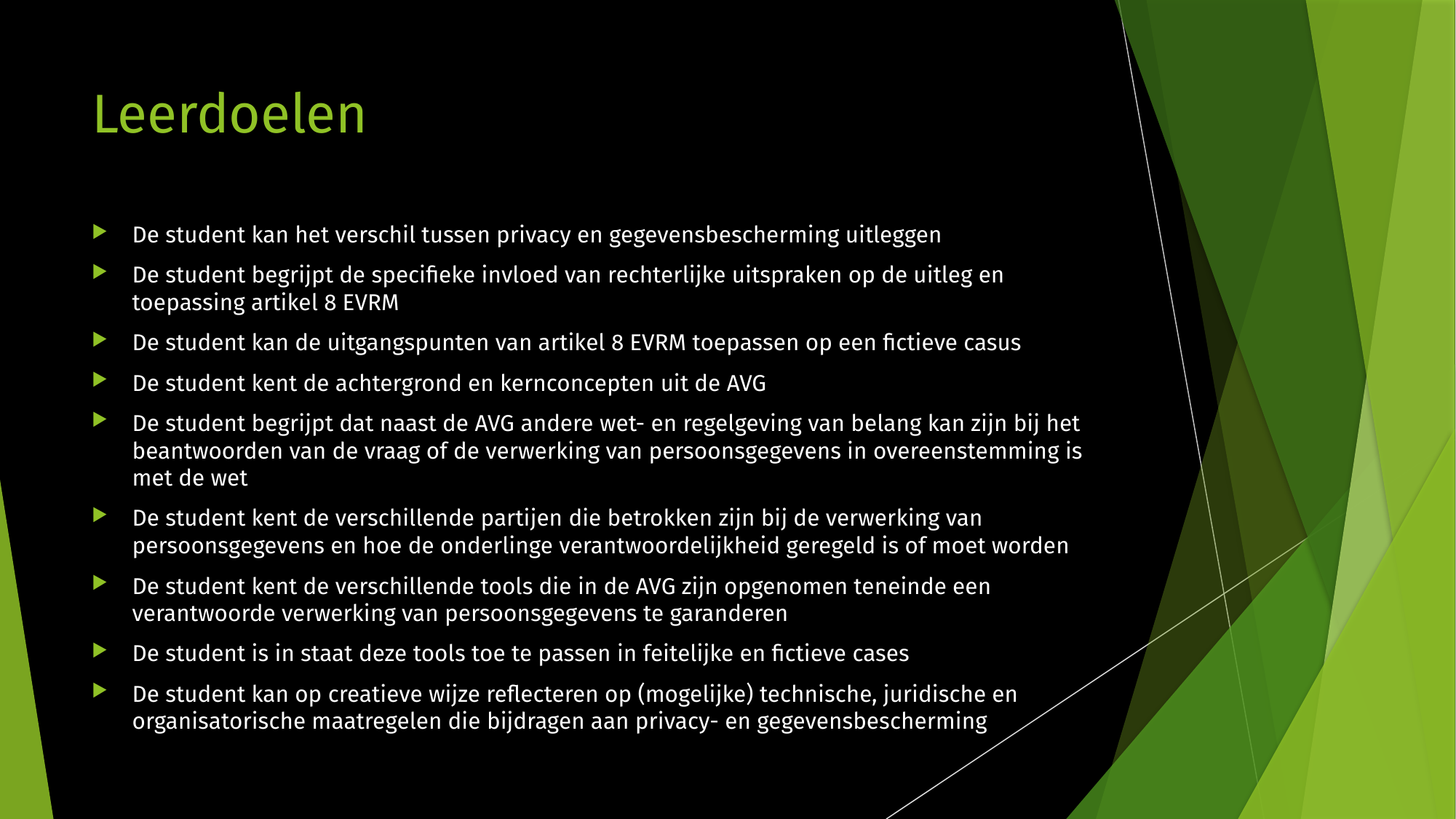

# Leerdoelen
De student kan het verschil tussen privacy en gegevensbescherming uitleggen
De student begrijpt de specifieke invloed van rechterlijke uitspraken op de uitleg en toepassing artikel 8 EVRM
De student kan de uitgangspunten van artikel 8 EVRM toepassen op een fictieve casus
De student kent de achtergrond en kernconcepten uit de AVG
De student begrijpt dat naast de AVG andere wet- en regelgeving van belang kan zijn bij het beantwoorden van de vraag of de verwerking van persoonsgegevens in overeenstemming is met de wet
De student kent de verschillende partijen die betrokken zijn bij de verwerking van persoonsgegevens en hoe de onderlinge verantwoordelijkheid geregeld is of moet worden
De student kent de verschillende tools die in de AVG zijn opgenomen teneinde een verantwoorde verwerking van persoonsgegevens te garanderen
De student is in staat deze tools toe te passen in feitelijke en fictieve cases
De student kan op creatieve wijze reflecteren op (mogelijke) technische, juridische en organisatorische maatregelen die bijdragen aan privacy- en gegevensbescherming